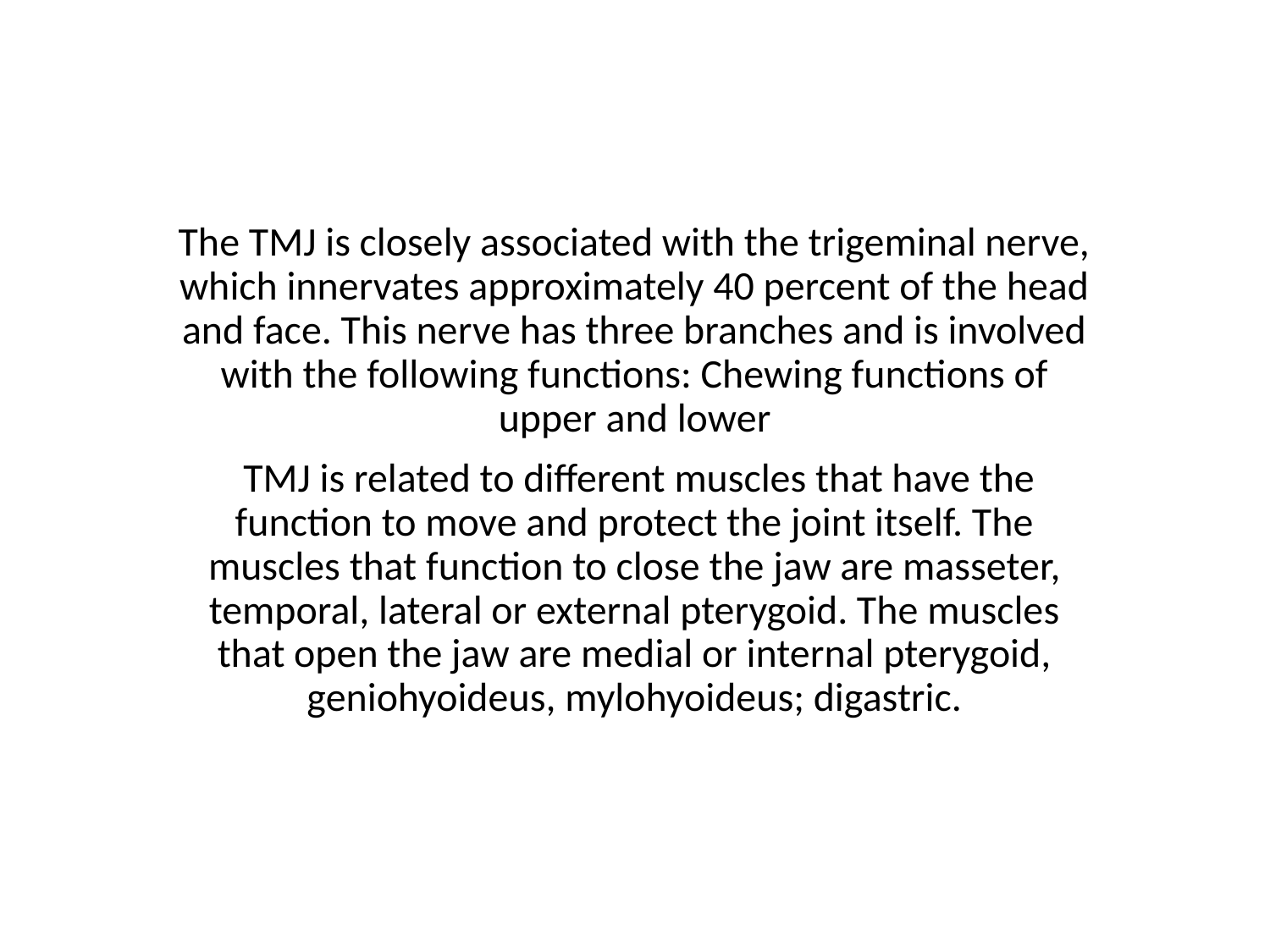

#
The TMJ is closely associated with the trigeminal nerve, which innervates approximately 40 percent of the head and face. This nerve has three branches and is involved with the following functions: Chewing functions of upper and lower
 TMJ is related to different muscles that have the function to move and protect the joint itself. The muscles that function to close the jaw are masseter, temporal, lateral or external pterygoid. The muscles that open the jaw are medial or internal pterygoid, geniohyoideus, mylohyoideus; digastric.